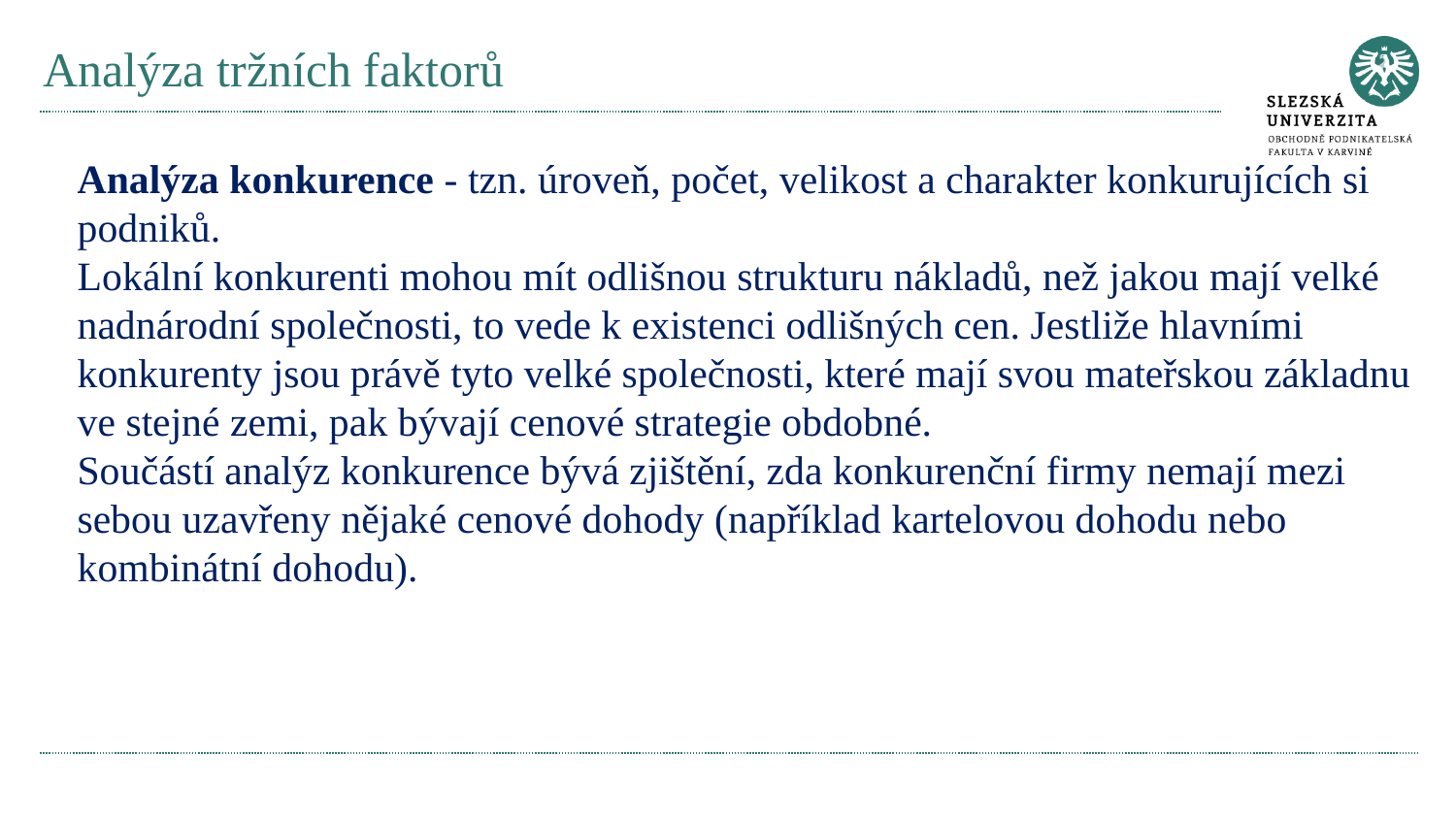

# Analýza tržních faktorů
Analýza konkurence - tzn. úroveň, počet, velikost a charakter konkurujících si podniků.
Lokální konkurenti mohou mít odlišnou strukturu nákladů, než jakou mají velké nadnárodní společnosti, to vede k existenci odlišných cen. Jestliže hlavními konkurenty jsou právě tyto velké společnosti, které mají svou mateřskou základnu ve stejné zemi, pak bývají cenové strategie obdobné.
Součástí analýz konkurence bývá zjištění, zda konkurenční firmy nemají mezi sebou uzavřeny nějaké cenové dohody (například kartelovou dohodu nebo kombinátní dohodu).